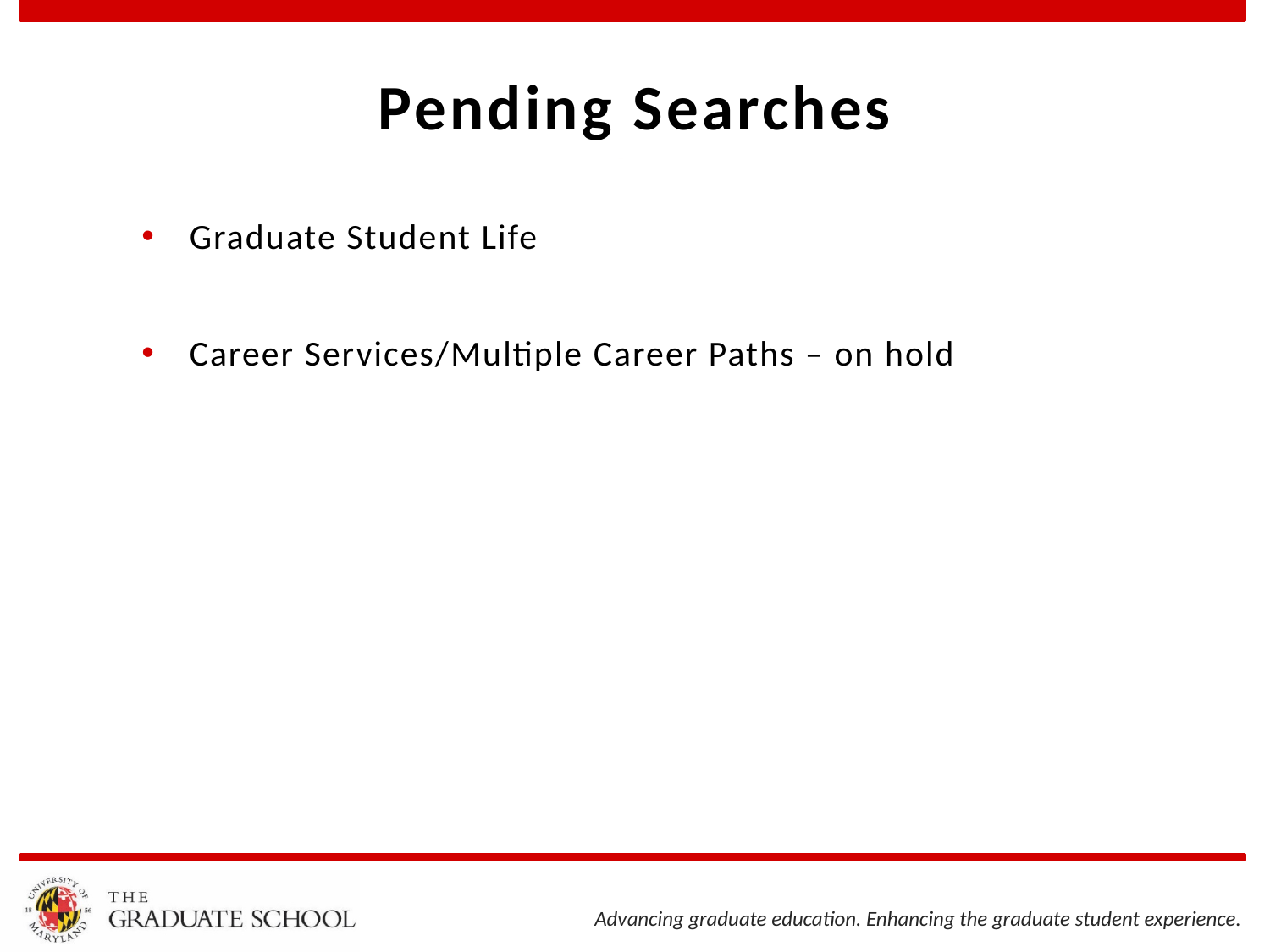

# Pending Searches

Graduate Student Life

Career Services/Multiple Career Paths – on hold